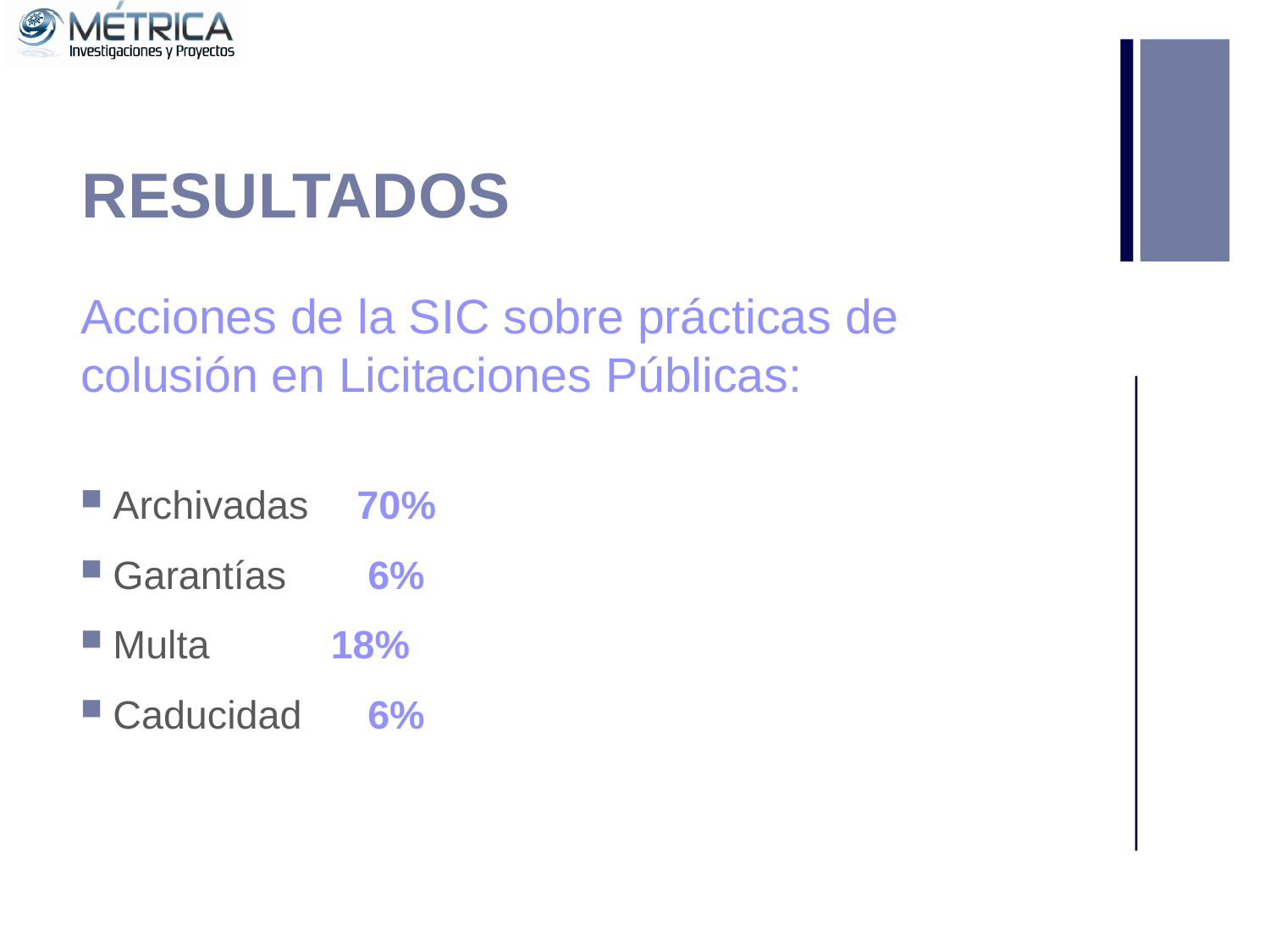

# RESULTADOS

Acciones de la SIC sobre prácticas de colusión en Licitaciones Públicas:

Archivadas	70%
Garantías	 6%
Multa           18%
Caducidad	 6%